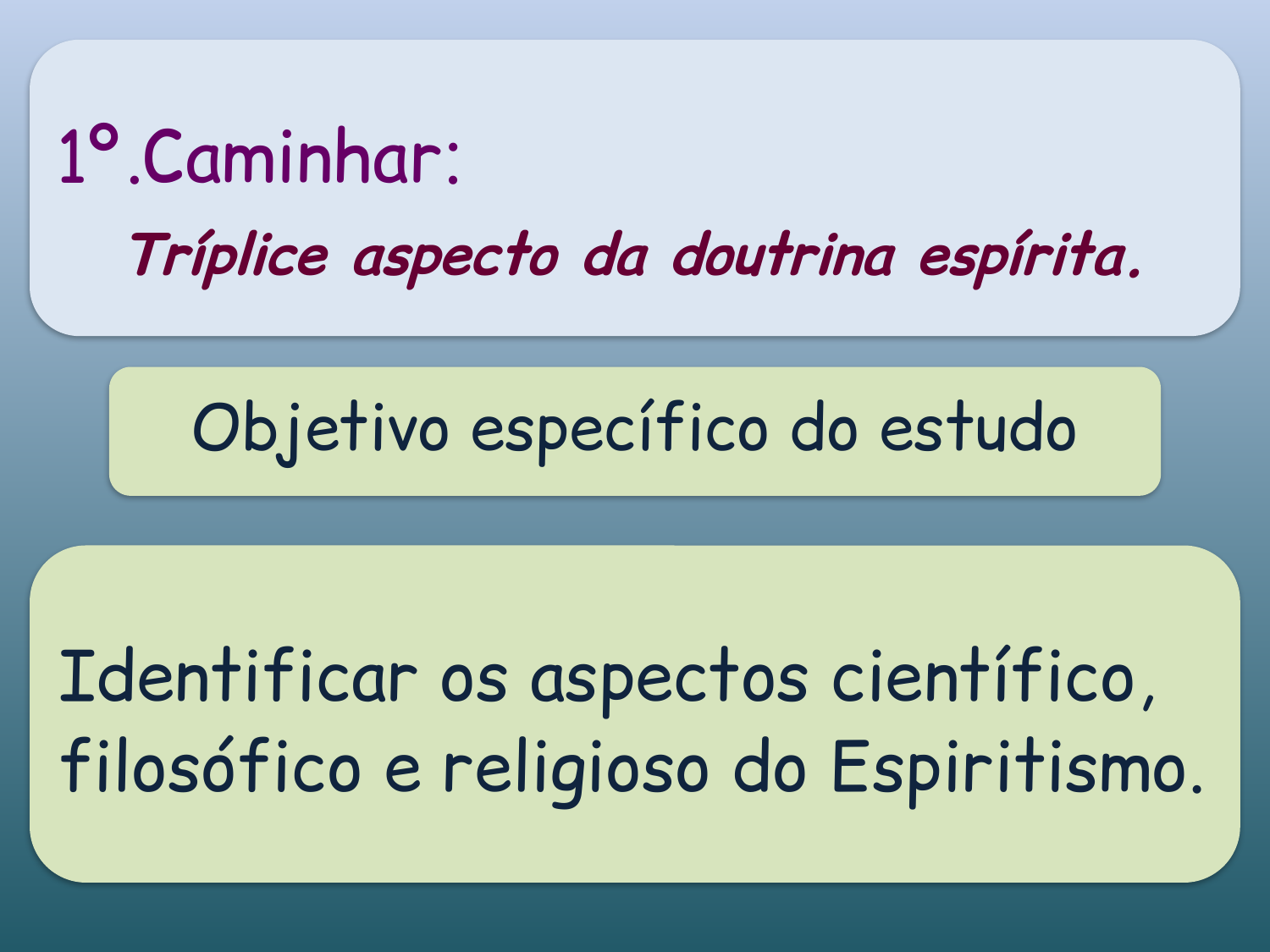

1º.Caminhar:
Tríplice aspecto da doutrina espírita.
Objetivo específico do estudo
Identificar os aspectos científico, filosófico e religioso do Espiritismo.